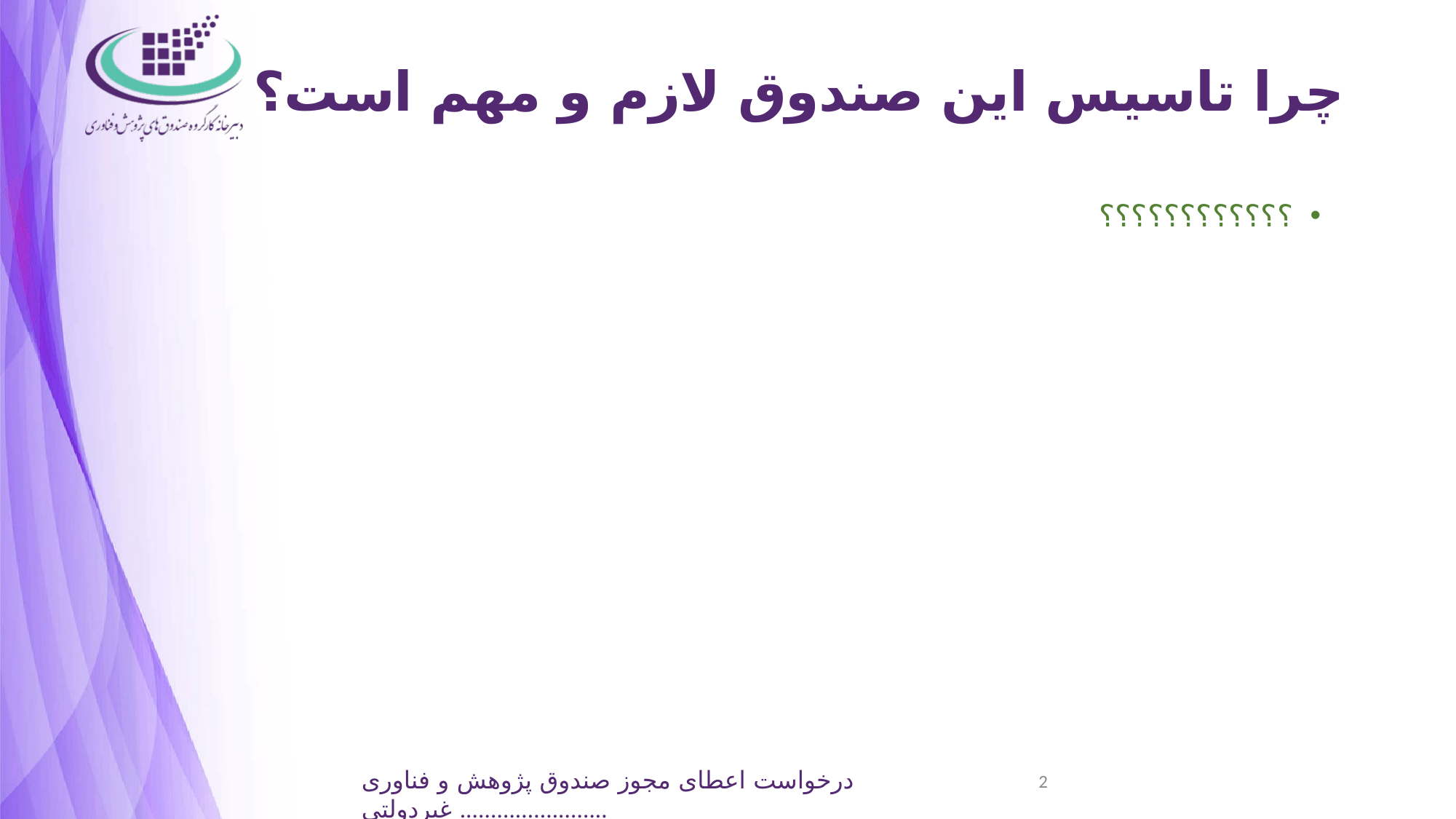

# چرا تاسیس این صندوق لازم و مهم است؟
؟؟؟؟؟؟؟؟؟؟؟؟

2